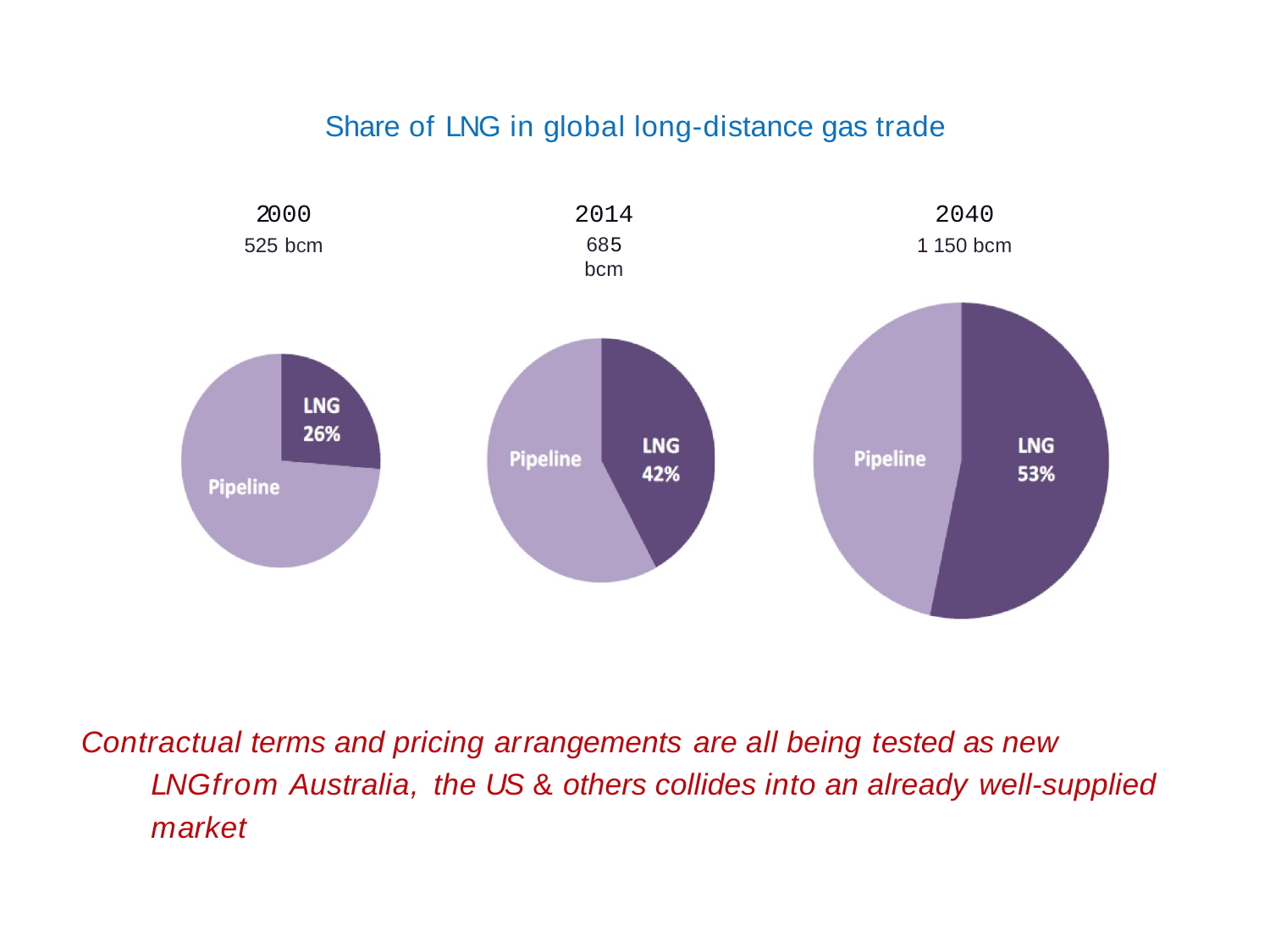

Share of LNG in global long-distance gas trade
2000
525 bcm
2014
685 bcm
2040
1150 bcm

Contractual terms and pricing arrangements are all being tested as new LNGfrom Australia, the US & others collides into an already well-supplied market